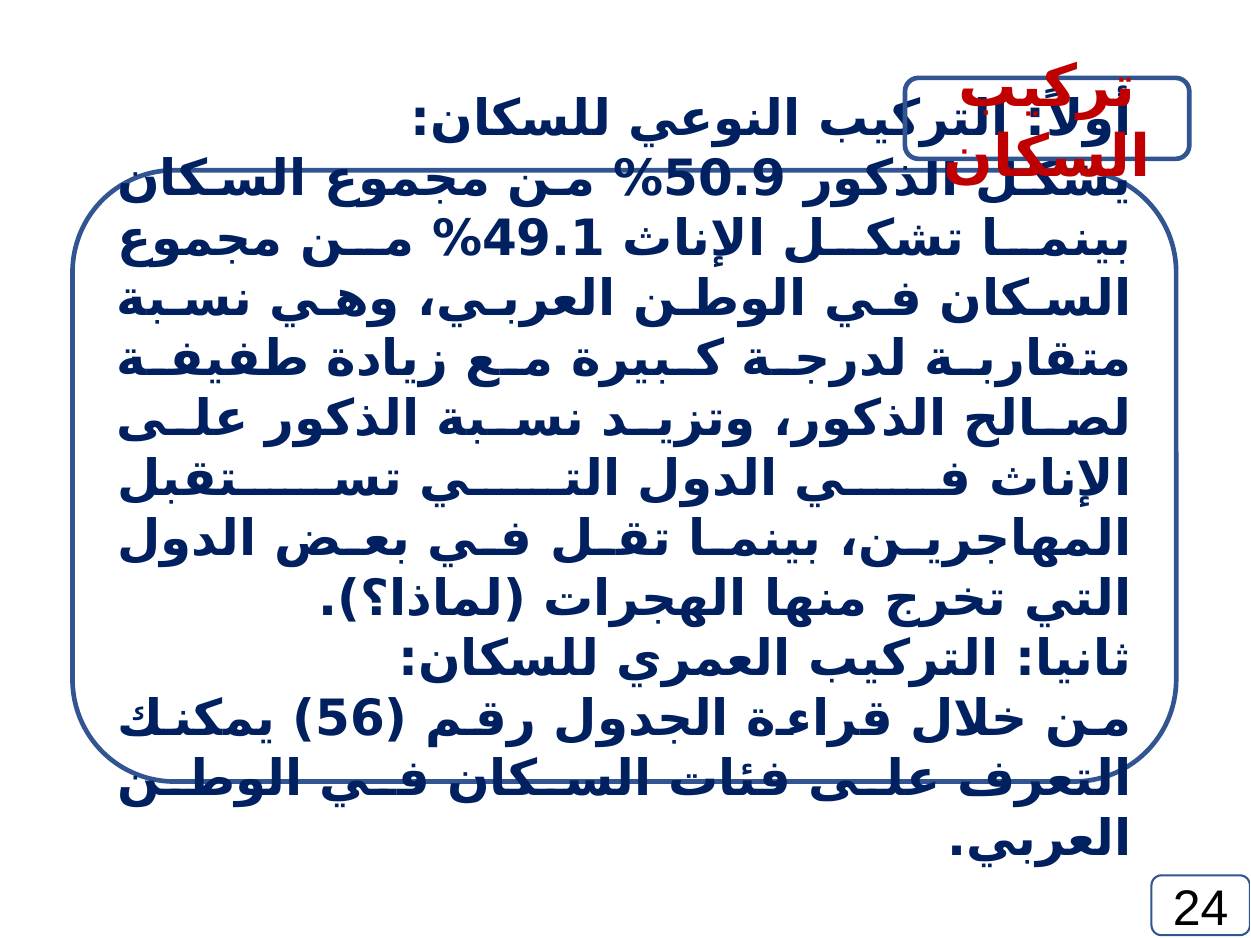

تركيب السكان
أولاً: التركيب النوعي للسكان:
يشكل الذكور 50.9% من مجموع السكان بينما تشكل الإناث 49.1% من مجموع السكان في الوطن العربي، وهي نسبة متقاربة لدرجة كبيرة مع زيادة طفيفة لصالح الذكور، وتزيد نسبة الذكور على الإناث في الدول التي تستقبل المهاجرين، بينما تقل في بعض الدول التي تخرج منها الهجرات (لماذا؟).
ثانيا: التركيب العمري للسكان:
من خلال قراءة الجدول رقم (56) يمكنك التعرف على فئات السكان في الوطن العربي.
24